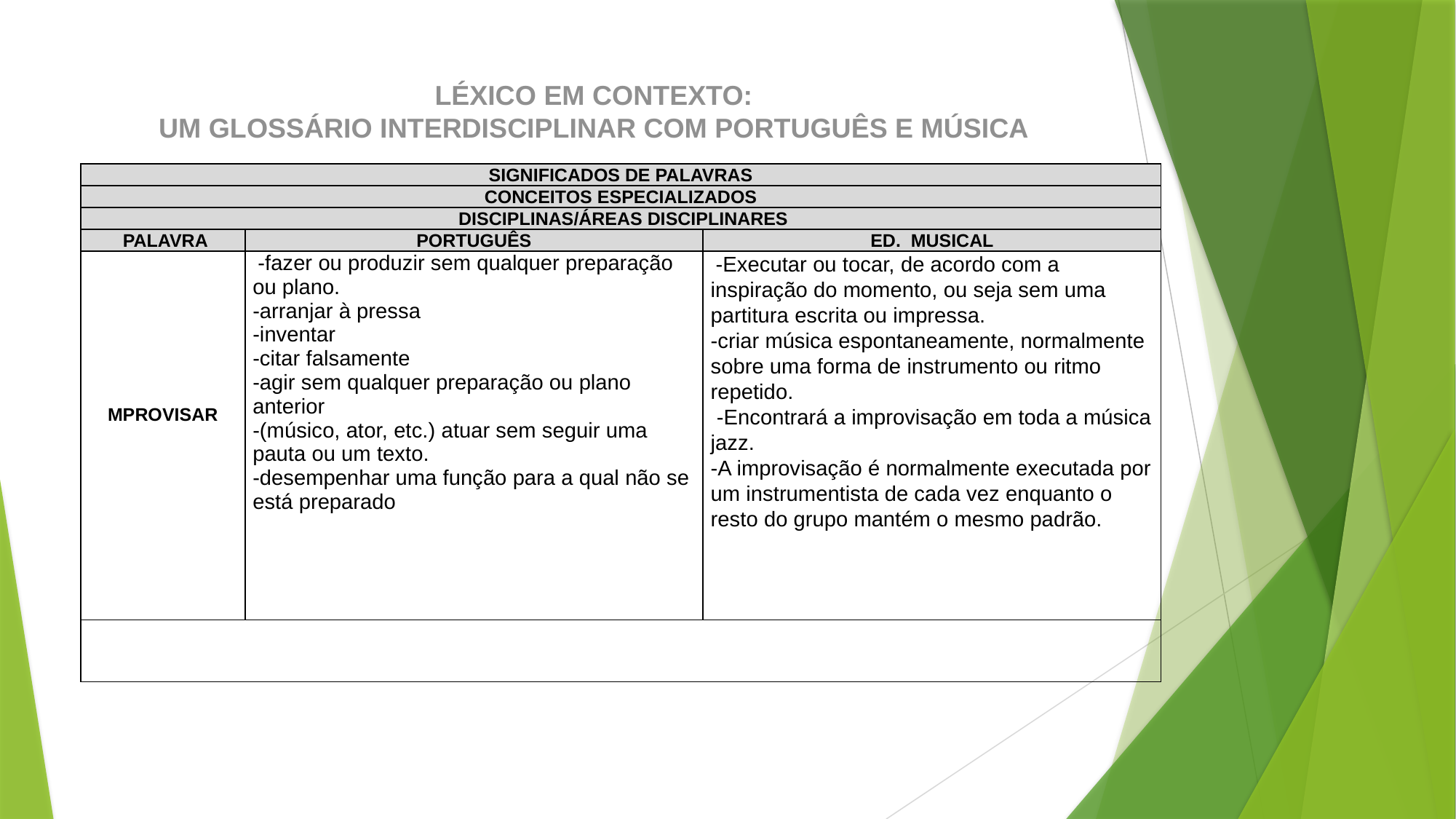

# LÉXICO EM CONTEXTO: UM GLOSSÁRIO INTERDISCIPLINAR COM PORTUGUÊS E MÚSICA
| SIGNIFICADOS DE PALAVRAS |  |  |
| --- | --- | --- |
| CONCEITOS ESPECIALIZADOS |  |  |
| DISCIPLINAS/ÁREAS DISCIPLINARES |  |  |
| PALAVRA | PORTUGUÊS | ED. MUSICAL |
| MPROVISAR | -fazer ou produzir sem qualquer preparação ou plano. -arranjar à pressa -inventar -citar falsamente -agir sem qualquer preparação ou plano anterior -(músico, ator, etc.) atuar sem seguir uma pauta ou um texto. -desempenhar uma função para a qual não se está preparado | -Executar ou tocar, de acordo com a inspiração do momento, ou seja sem uma partitura escrita ou impressa. -criar música espontaneamente, normalmente sobre uma forma de instrumento ou ritmo repetido. -Encontrará a improvisação em toda a música jazz. -A improvisação é normalmente executada por um instrumentista de cada vez enquanto o resto do grupo mantém o mesmo padrão. |
|  |  |  |